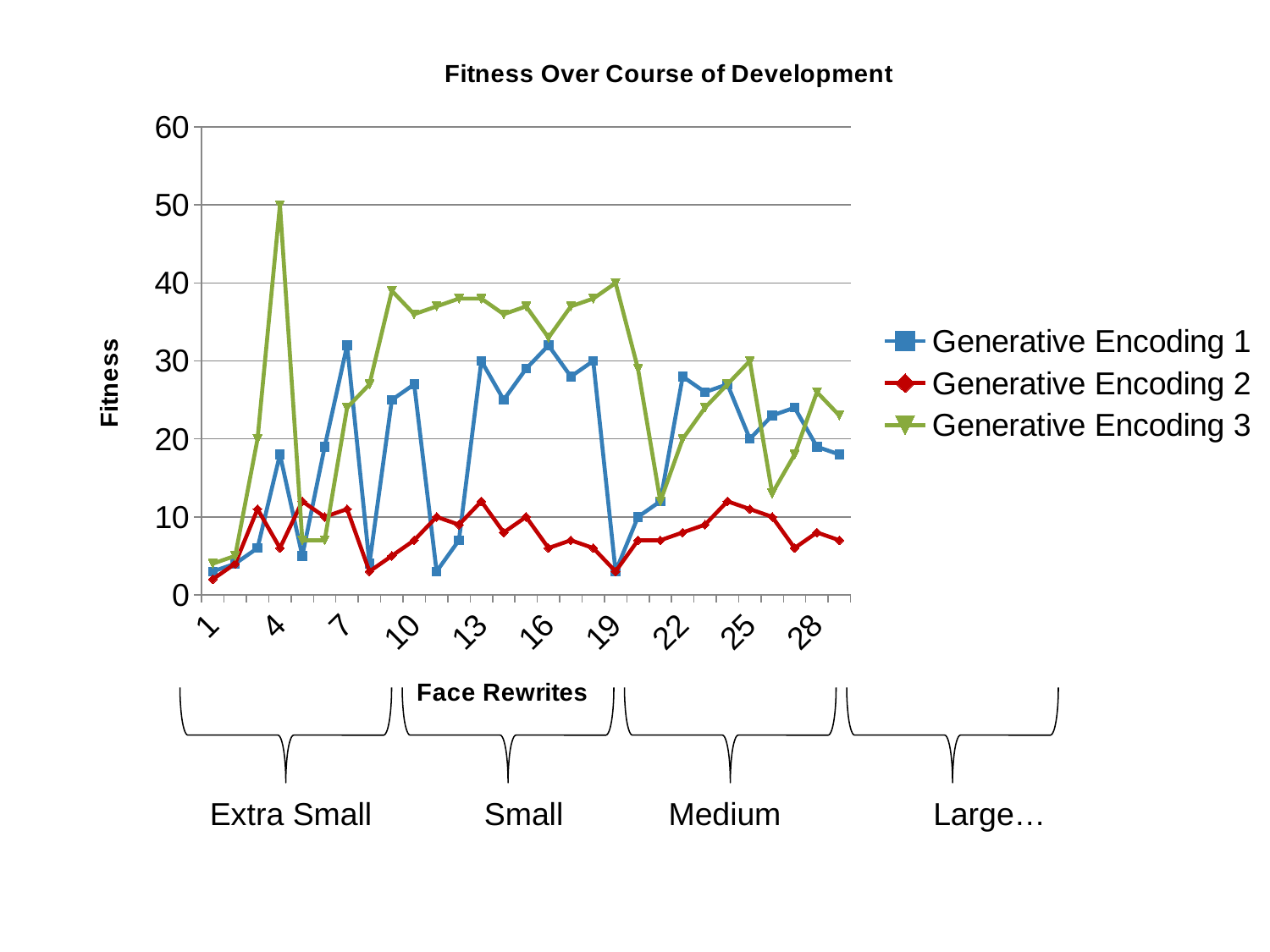

### Chart: Fitness Over Course of Development

| Category | Generative Encoding 1 | Generative Encoding 2 | Generative Encoding 3 |
|---|---|---|---|
| 1 | 3.0 | 2.0 | 4.0 |
| 2 | 4.0 | 4.0 | 5.0 |
| 3 | 6.0 | 11.0 | 20.0 |
| 4 | 18.0 | 6.0 | 50.0 |
| 5 | 5.0 | 12.0 | 7.0 |
| 6 | 19.0 | 10.0 | 7.0 |
| 7 | 32.0 | 11.0 | 24.0 |
| 8 | 4.0 | 3.0 | 27.0 |
| 9 | 25.0 | 5.0 | 39.0 |
| 10 | 27.0 | 7.0 | 36.0 |
| 11 | 3.0 | 10.0 | 37.0 |
| 12 | 7.0 | 9.0 | 38.0 |
| 13 | 30.0 | 12.0 | 38.0 |
| 14 | 25.0 | 8.0 | 36.0 |
| 15 | 29.0 | 10.0 | 37.0 |
| 16 | 32.0 | 6.0 | 33.0 |
| 17 | 28.0 | 7.0 | 37.0 |
| 18 | 30.0 | 6.0 | 38.0 |
| 19 | 3.0 | 3.0 | 40.0 |
| 20 | 10.0 | 7.0 | 29.0 |
| 21 | 12.0 | 7.0 | 12.0 |
| 22 | 28.0 | 8.0 | 20.0 |
| 23 | 26.0 | 9.0 | 24.0 |
| 24 | 27.0 | 12.0 | 27.0 |
| 25 | 20.0 | 11.0 | 30.0 |
| 26 | 23.0 | 10.0 | 13.0 |
| 27 | 24.0 | 6.0 | 18.0 |
| 28 | 19.0 | 8.0 | 26.0 |
| 29 | 18.0 | 7.0 | 23.0 |

Extra Small
Small
Medium
Large…